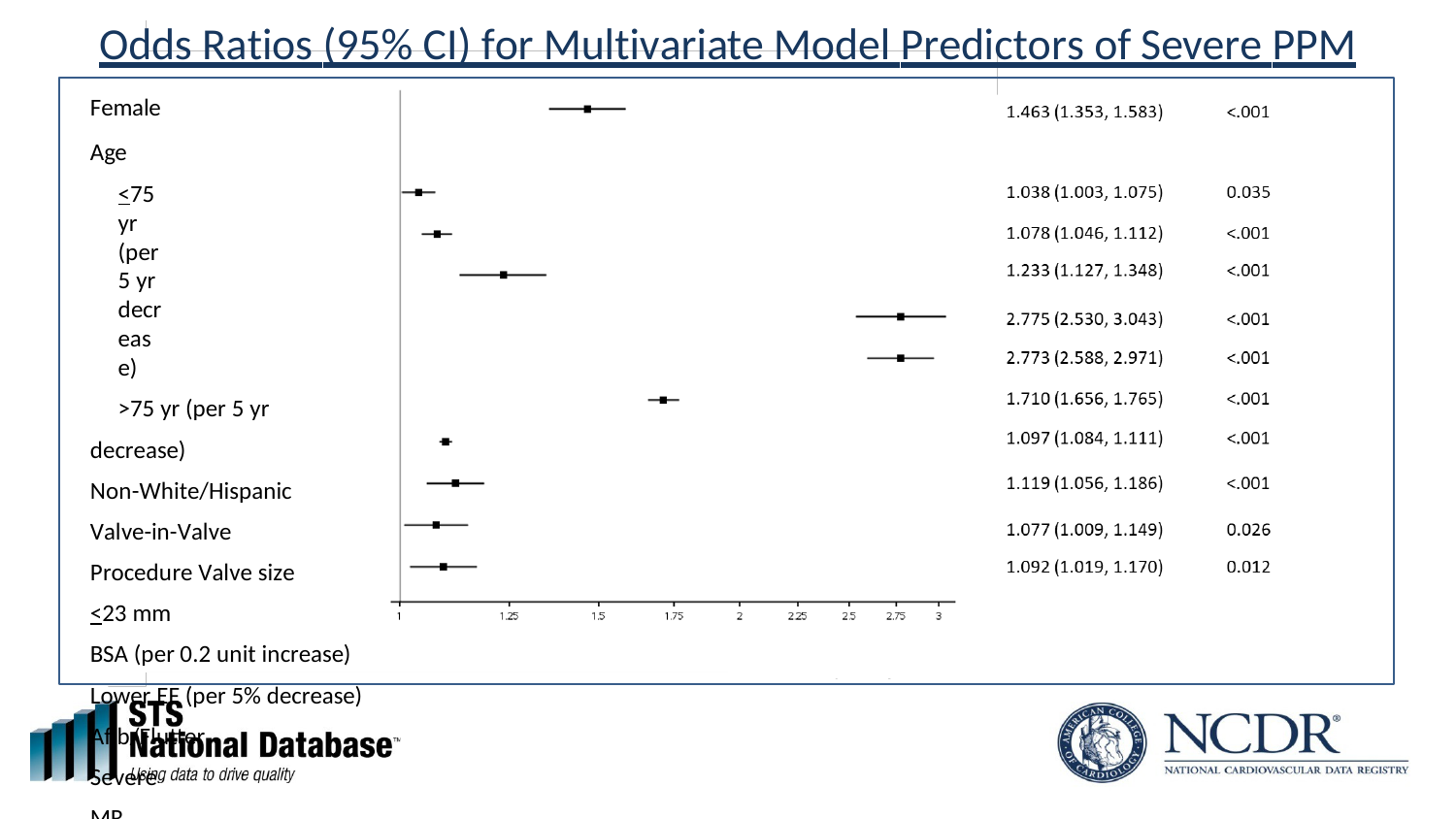

# Odds Ratios (95% CI) for Multivariate Model Predictors of Severe PPM

Female Age

<75 yr (per 5 yr decrease)
>75 yr (per 5 yr decrease) Non-White/Hispanic
Valve-in-Valve Procedure Valve size <23 mm
BSA (per 0.2 unit increase) Lower EF (per 5% decrease) Afib/Flutter
Severe MR Severe TR